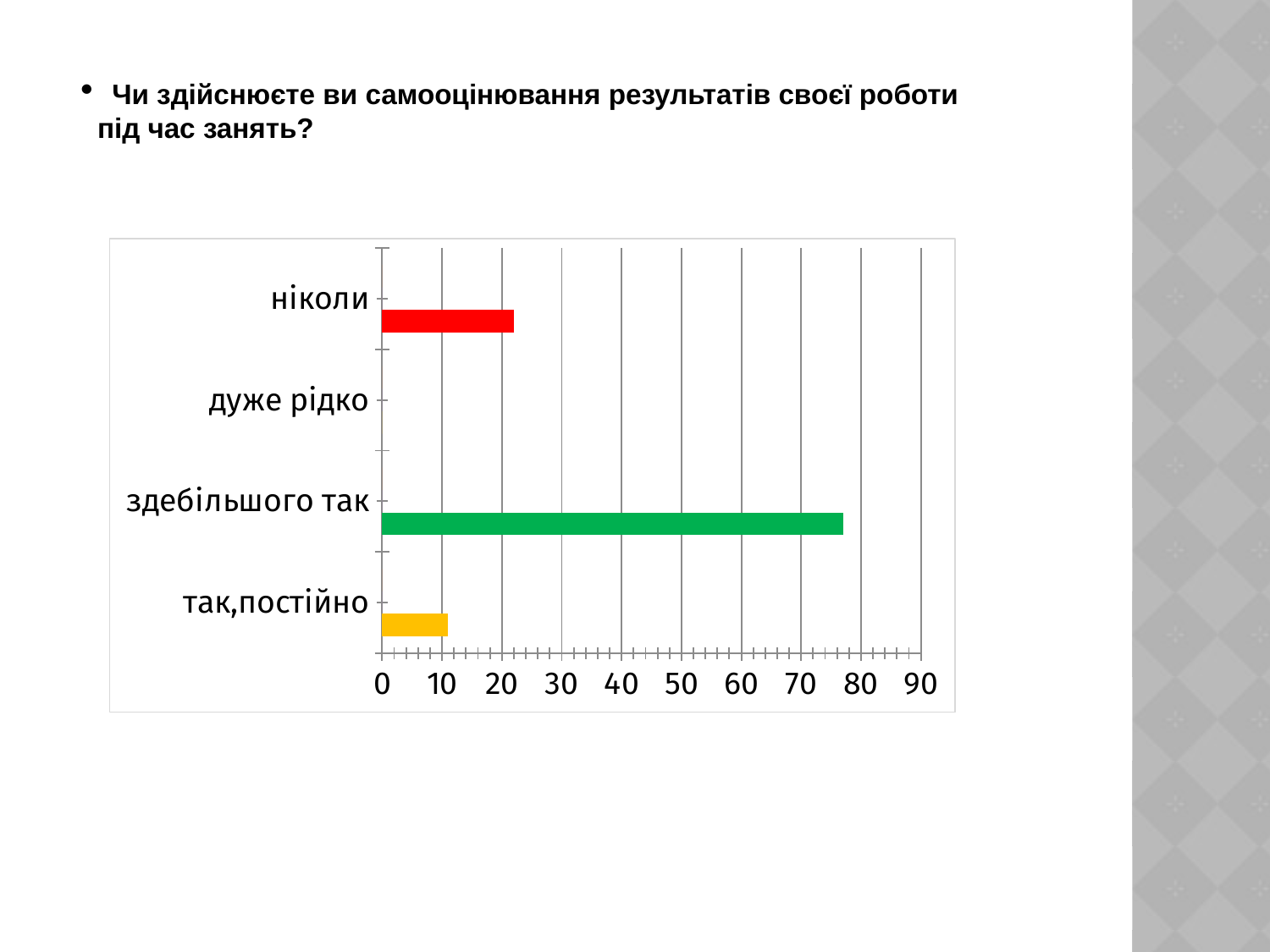

Чи здійснюєте ви самооцінювання результатів своєї роботи
  під час занять?

### Chart

| Category | Ряд 1 | Столбец2 | Столбец1 |
|---|---|---|---|
| так,постійно | 11.0 | None | None |
| здебільшого так | 77.0 | None | None |
| дуже рідко | None | None | None |
| ніколи | 22.0 | None | None |